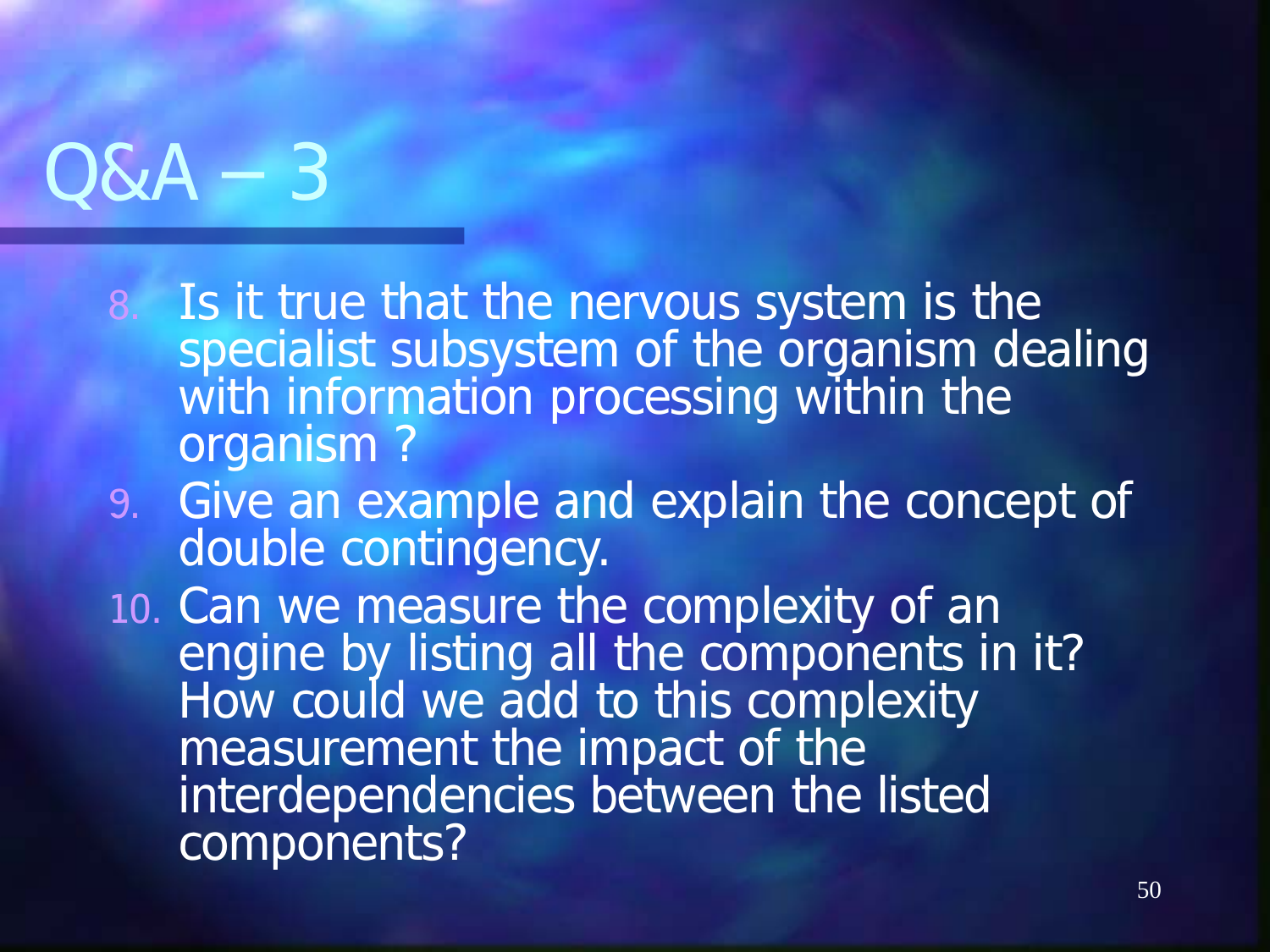

# Q&A – 3
Is it true that the nervous system is the specialist subsystem of the organism dealing with information processing within the organism ?
Give an example and explain the concept of double contingency.
Can we measure the complexity of an engine by listing all the components in it? How could we add to this complexity measurement the impact of the interdependencies between the listed components?

50